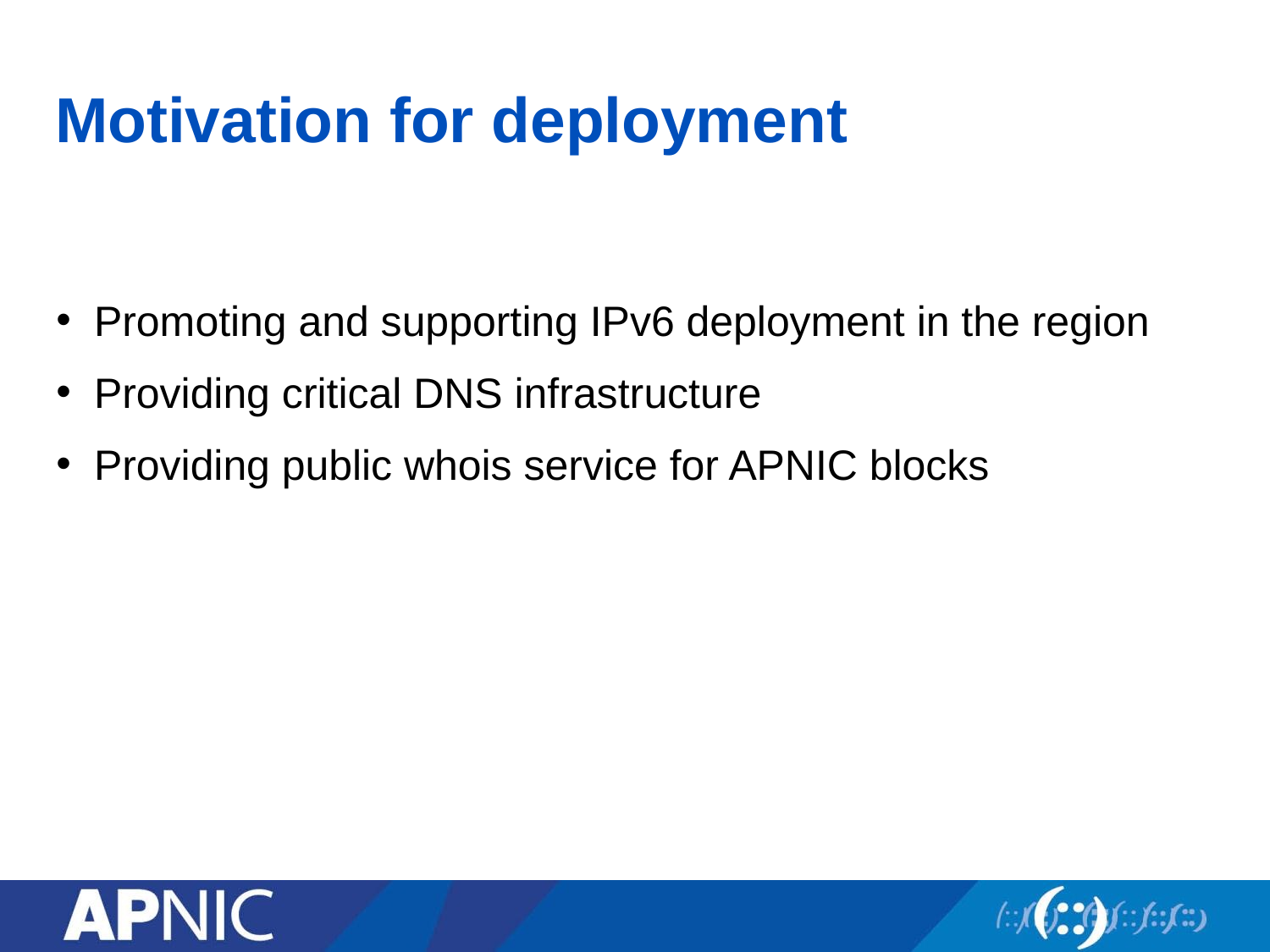

# Motivation for deployment

Promoting and supporting IPv6 deployment in the region
Providing critical DNS infrastructure
Providing public whois service for APNIC blocks